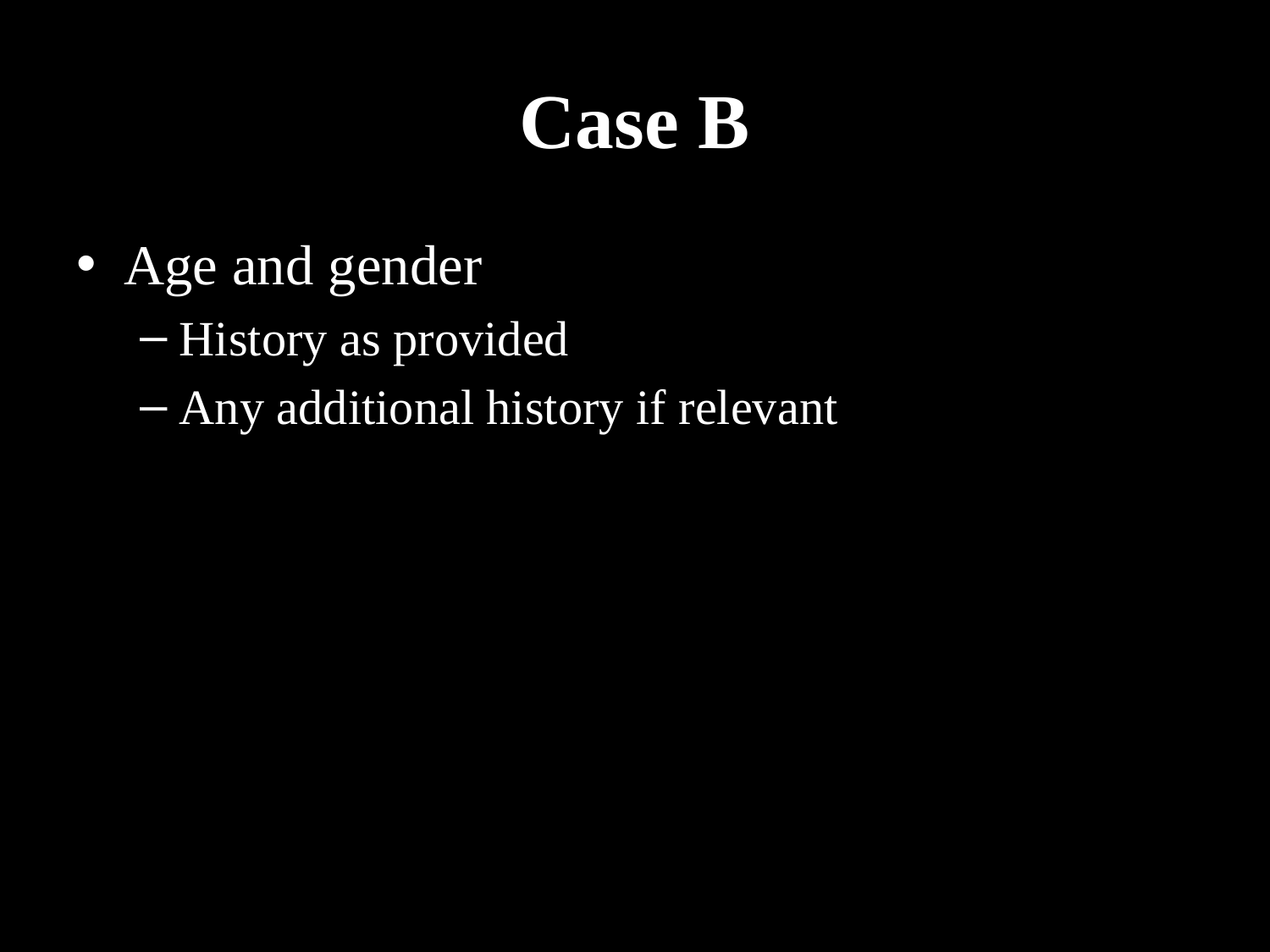

# Case B
Age and gender
History as provided
Any additional history if relevant